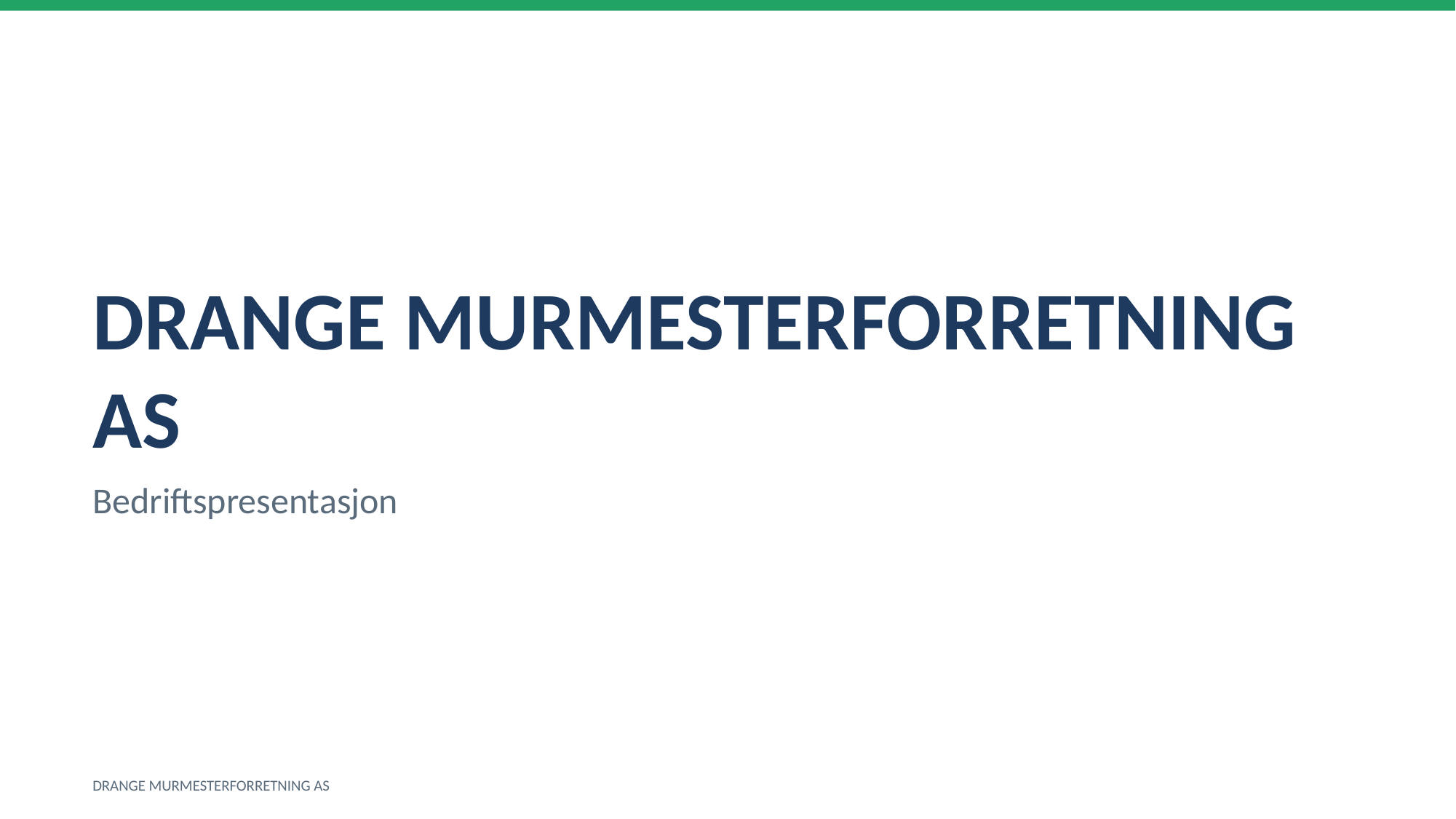

DRANGE MURMESTERFORRETNING AS
Bedriftspresentasjon
DRANGE MURMESTERFORRETNING AS